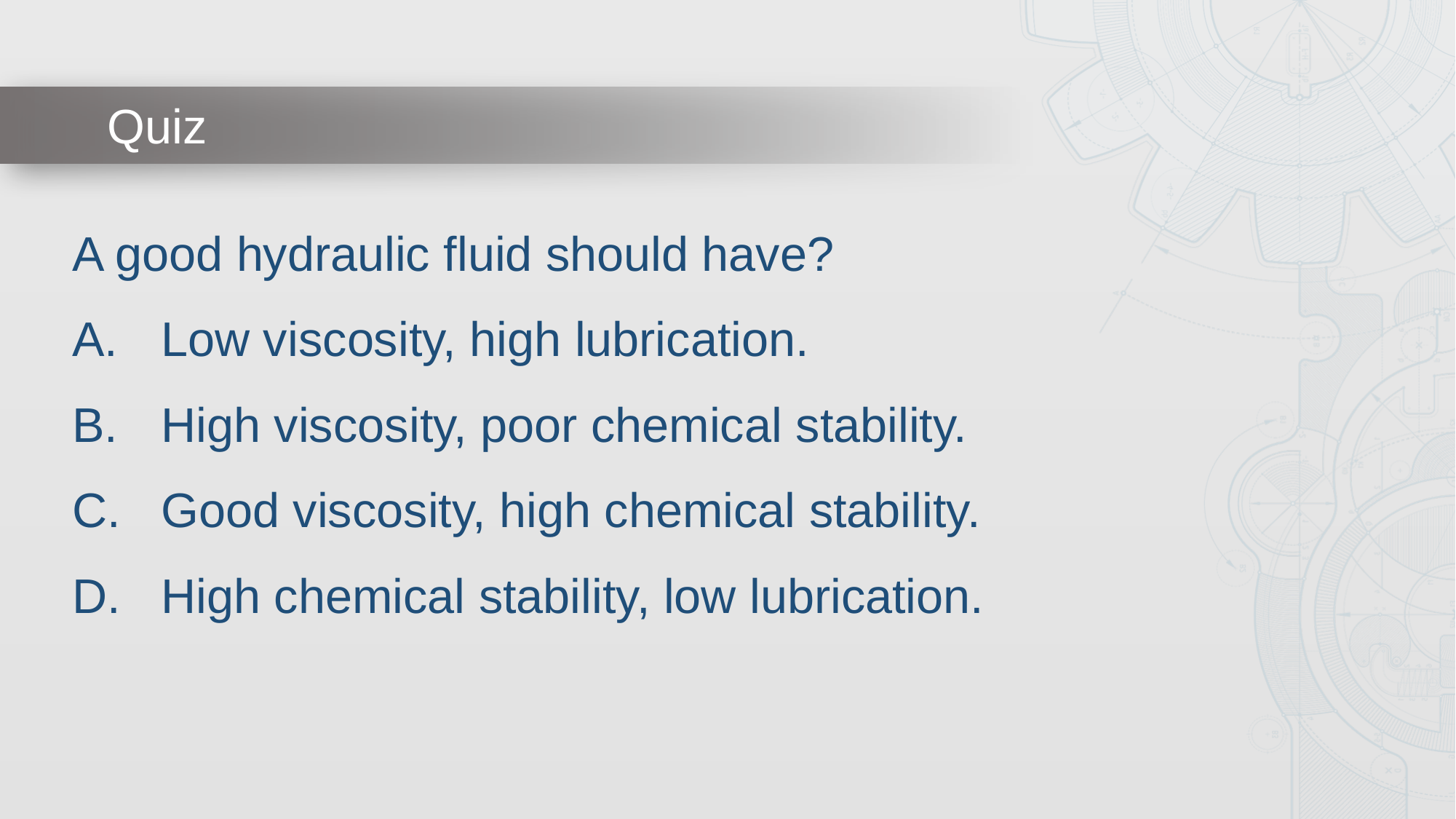

# Quiz
A good hydraulic fluid should have?
Low viscosity, high lubrication.
High viscosity, poor chemical stability.
Good viscosity, high chemical stability.
High chemical stability, low lubrication.